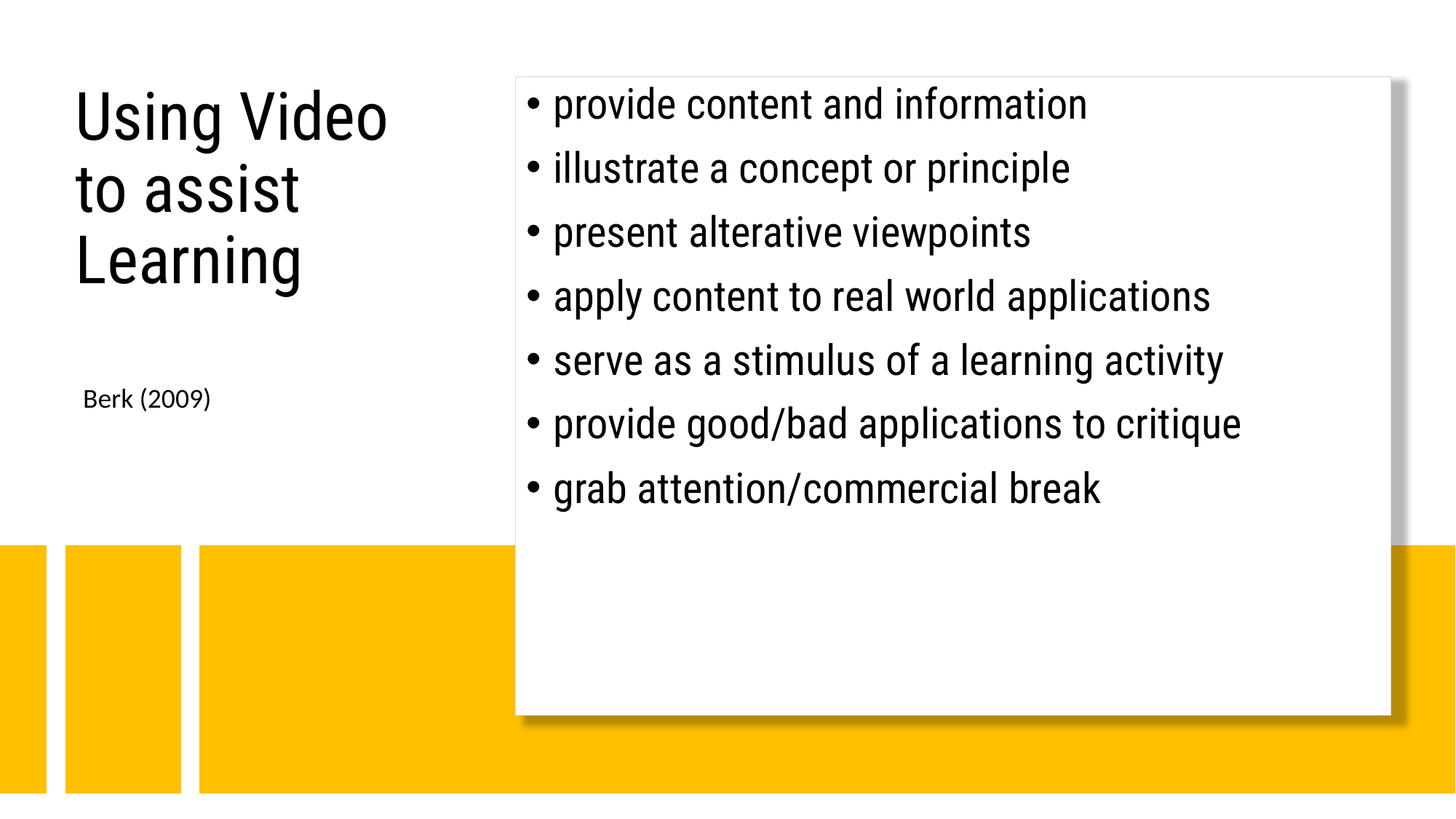

# Using Video to assist Learning
provide content and information
illustrate a concept or principle
present alterative viewpoints
apply content to real world applications
serve as a stimulus of a learning activity
provide good/bad applications to critique
grab attention/commercial break

Berk (2009)